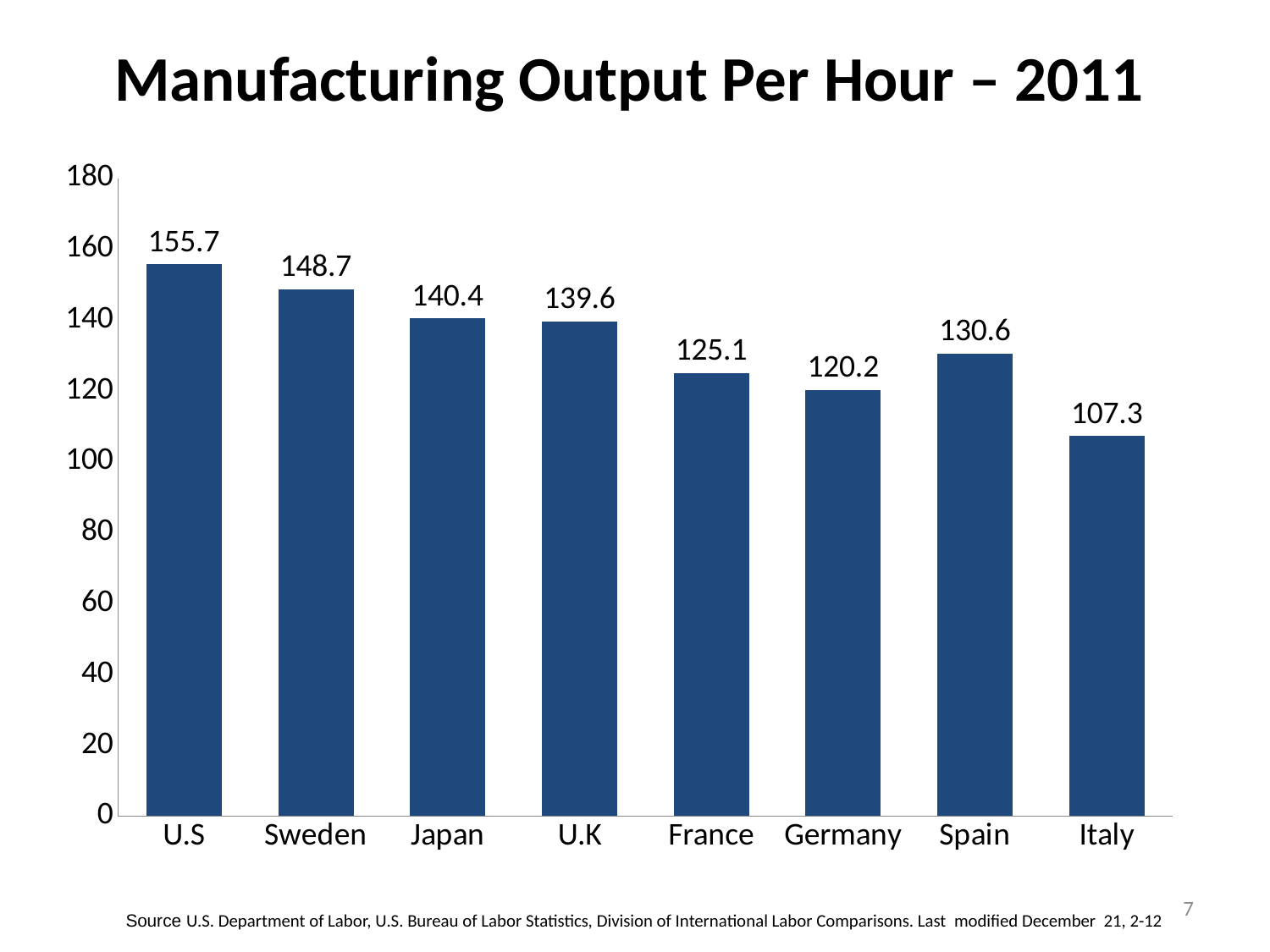

Manufacturing Output Per Hour – 2011

### Chart

| Category | Series 1 |
|---|---|
| U.S | 155.7 |
| Sweden | 148.7 |
| Japan | 140.4 |
| U.K | 139.6 |
| France | 125.1 |
| Germany | 120.2 |
| Spain | 130.6 |
| Italy | 107.3 |
7
Source U.S. Department of Labor, U.S. Bureau of Labor Statistics, Division of International Labor Comparisons. Last  modified December  21, 2-12

: